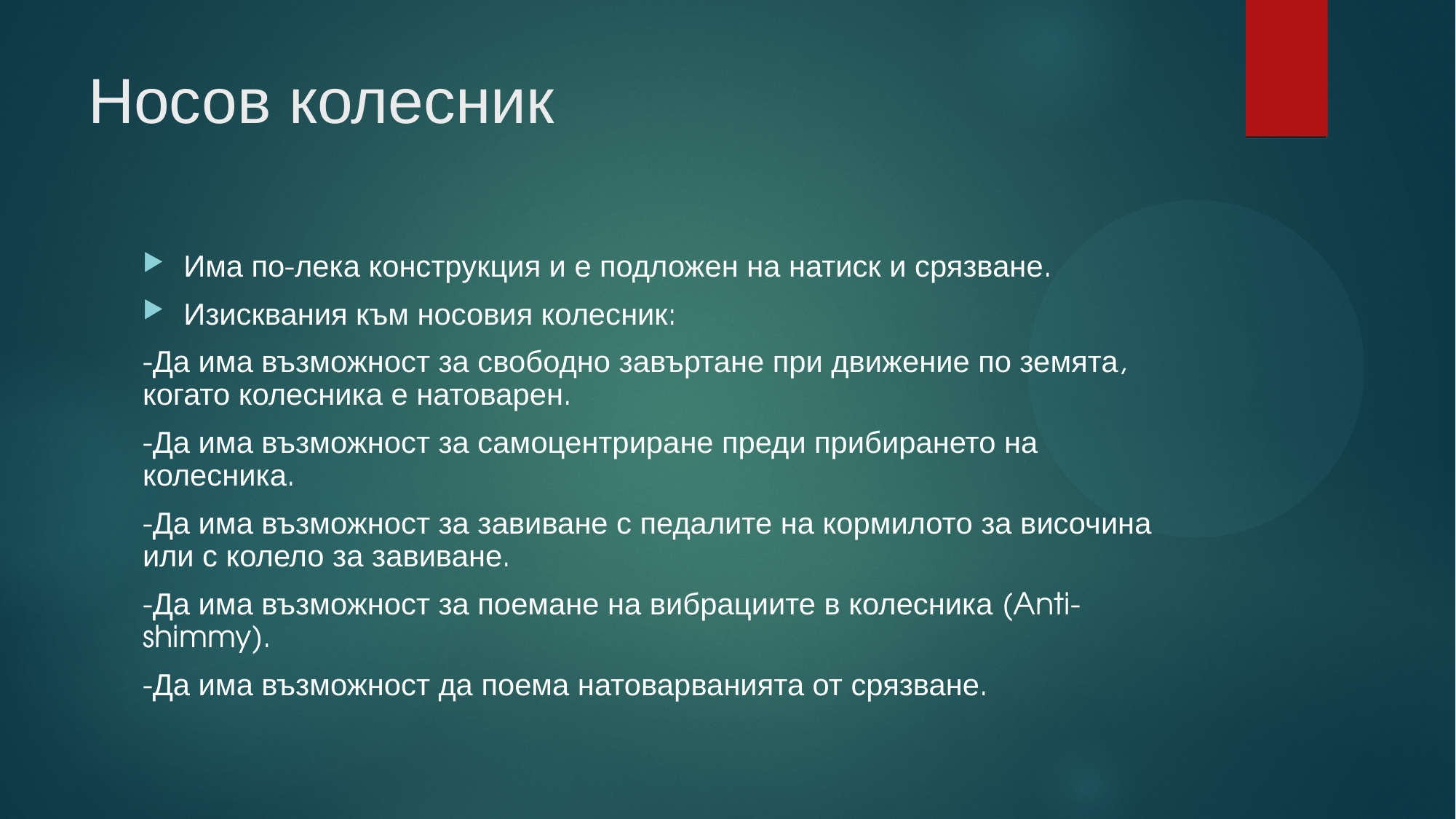

# Носов колесник
Има по-лека конструкция и е подложен на натиск и срязване.
Изисквания към носовия колесник:
-Да има възможност за свободно завъртане при движение по земята, когато колесника е натоварен.
-Да има възможност за самоцентриране преди прибирането на колесника.
-Да има възможност за завиване с педалите на кормилото за височина или с колело за завиване.
-Да има възможност за поемане на вибрациите в колесника (Anti-shimmy).
-Да има възможност да поема натоварванията от срязване.